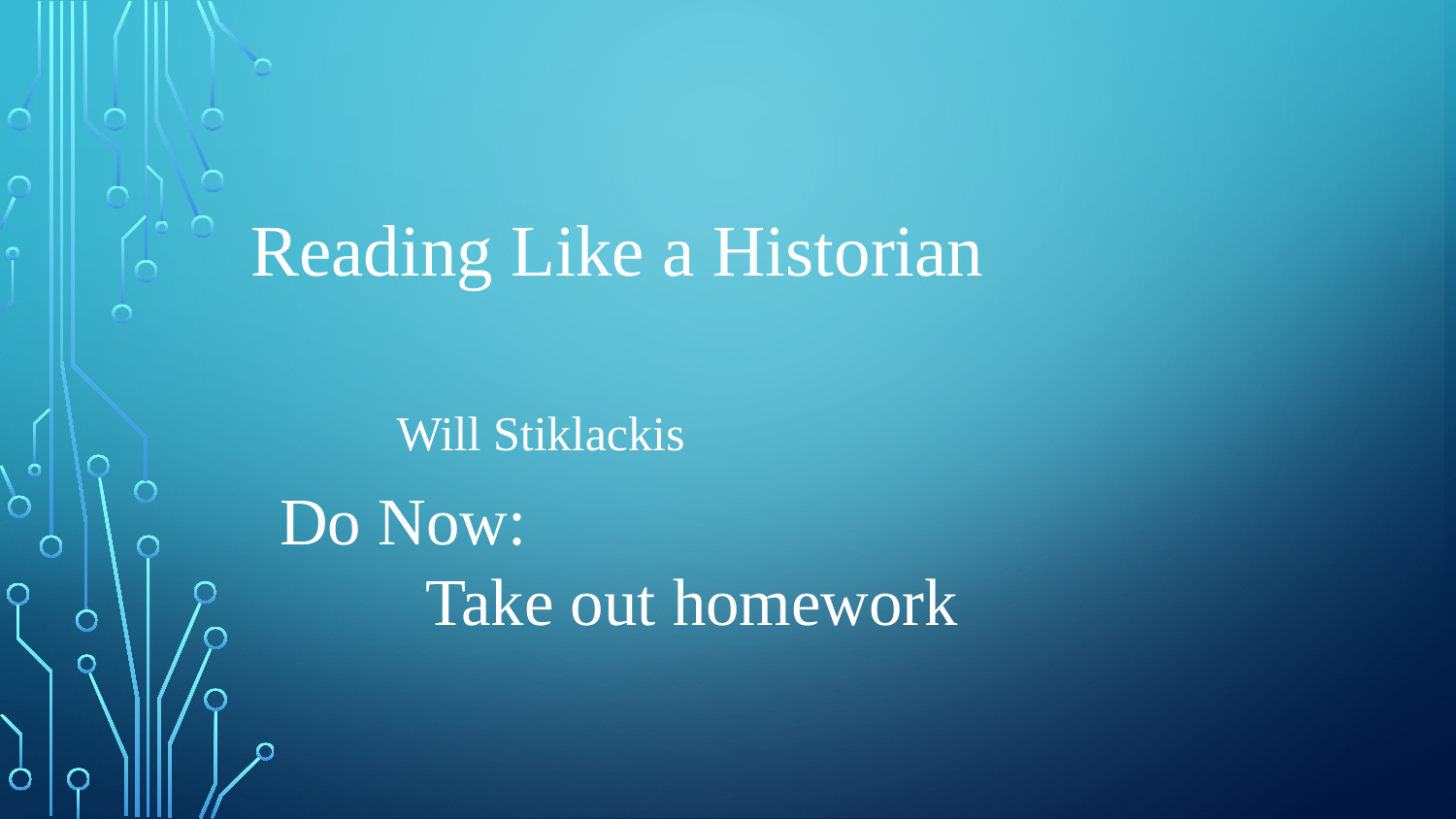

Reading Like a Historian
							Will Stiklackis
Do Now:
	Take out homework